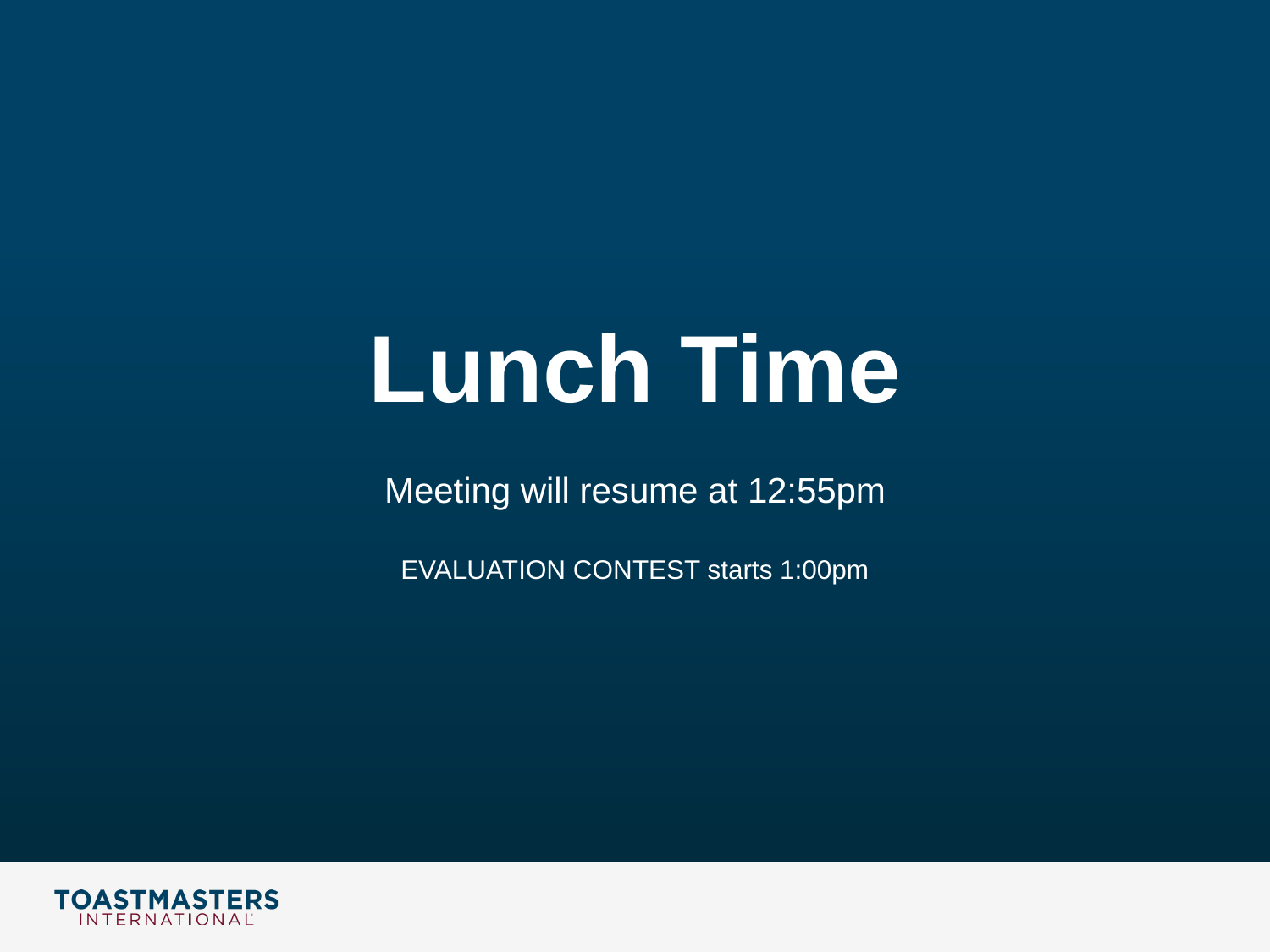

# Lunch Time
Meeting will resume at 12:55pm

EVALUATION CONTEST starts 1:00pm